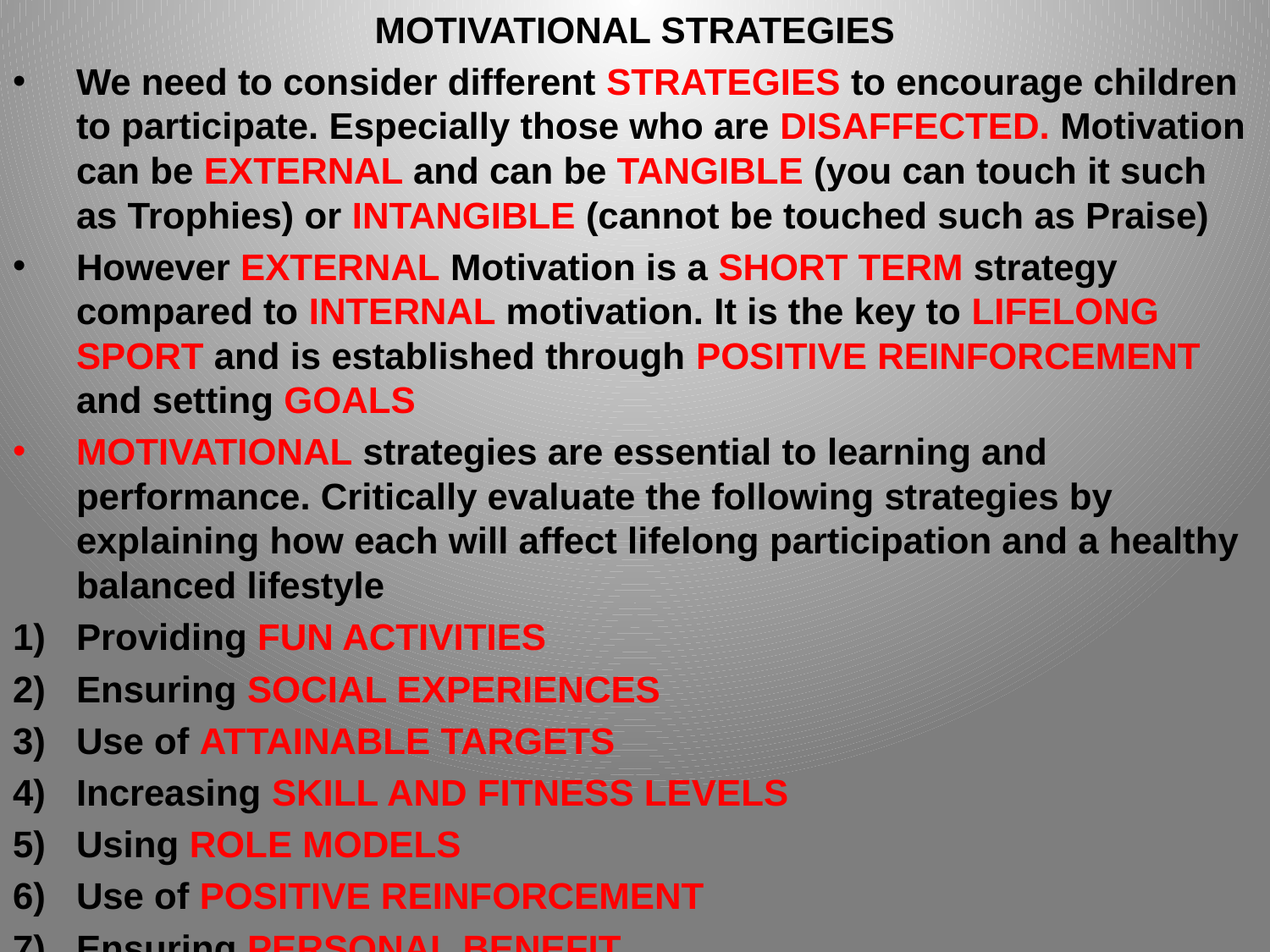

MOTIVATIONAL STRATEGIES
We need to consider different STRATEGIES to encourage children to participate. Especially those who are DISAFFECTED. Motivation can be EXTERNAL and can be TANGIBLE (you can touch it such as Trophies) or INTANGIBLE (cannot be touched such as Praise)
However EXTERNAL Motivation is a SHORT TERM strategy compared to INTERNAL motivation. It is the key to LIFELONG SPORT and is established through POSITIVE REINFORCEMENT and setting GOALS
MOTIVATIONAL strategies are essential to learning and performance. Critically evaluate the following strategies by explaining how each will affect lifelong participation and a healthy balanced lifestyle
Providing FUN ACTIVITIES
Ensuring SOCIAL EXPERIENCES
Use of ATTAINABLE TARGETS
Increasing SKILL AND FITNESS LEVELS
Using ROLE MODELS
Use of POSITIVE REINFORCEMENT
Ensuring PERSONAL BENEFIT
TRANSFER OF PREVIOUSLY LEARNED SKILLS